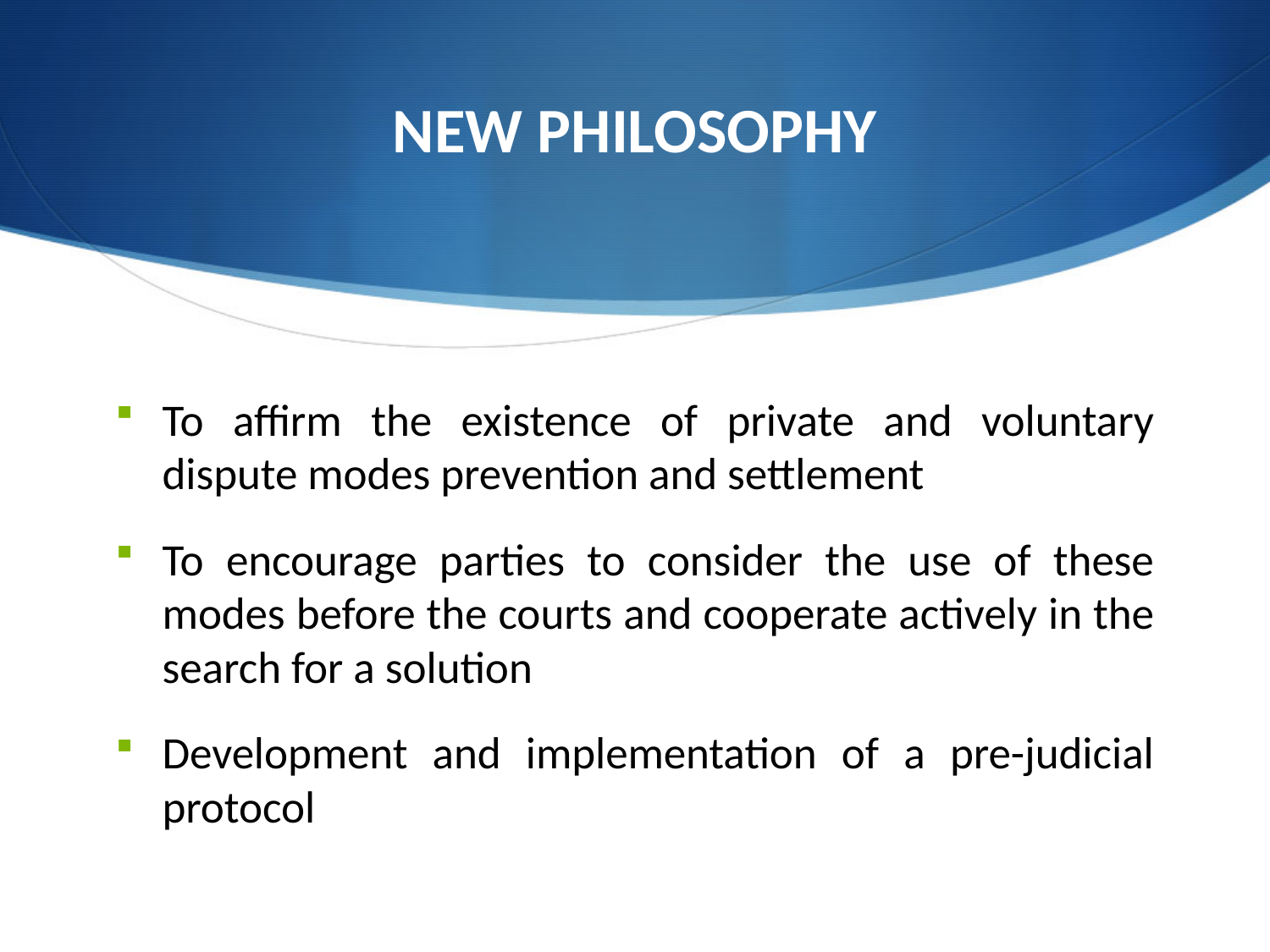

# NEW PHILOSOPHY
To affirm the existence of private and voluntary dispute modes prevention and settlement
To encourage parties to consider the use of these modes before the courts and cooperate actively in the search for a solution
Development and implementation of a pre-judicial protocol